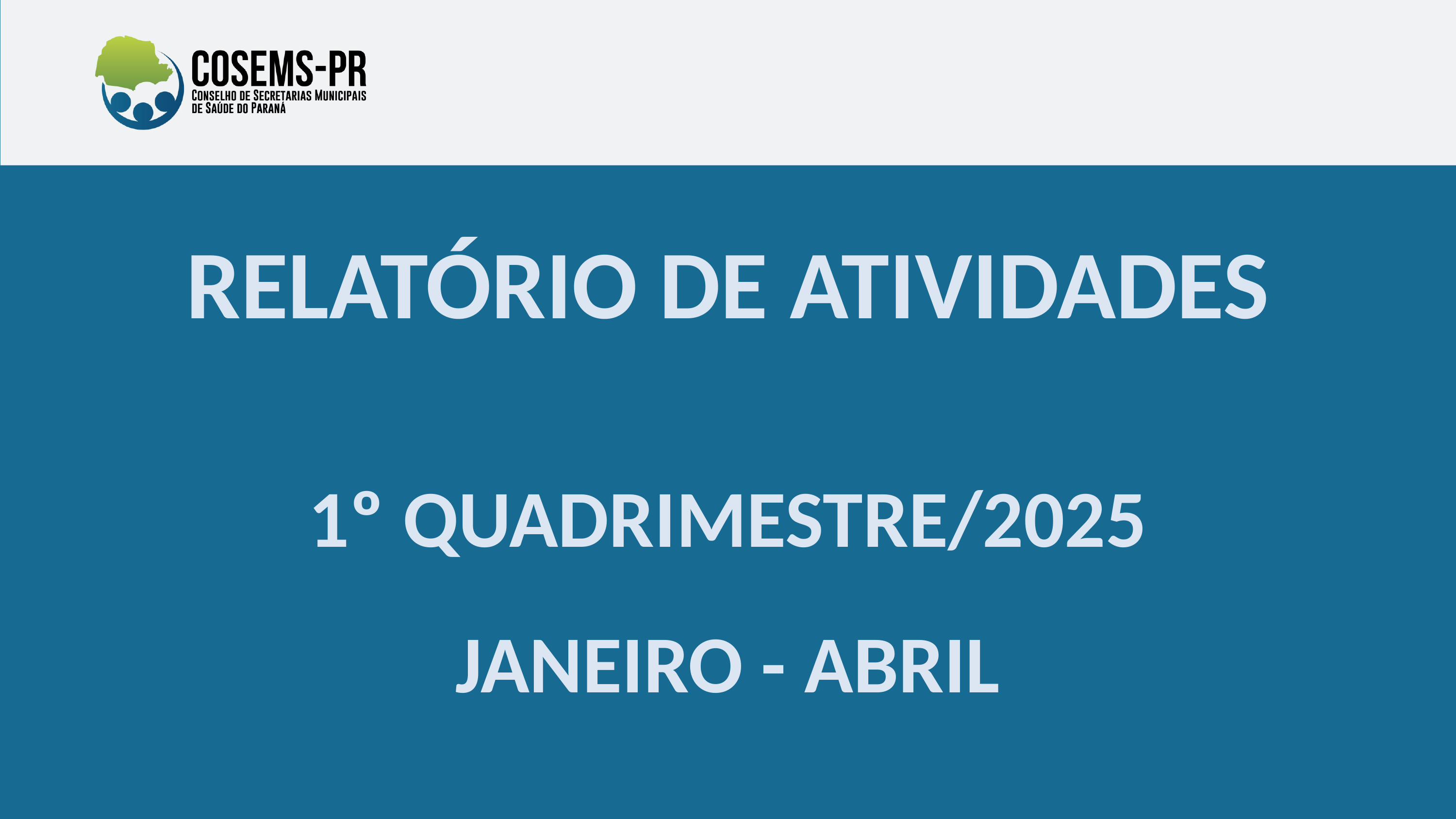

RELATÓRIO DE ATIVIDADES

1º QUADRIMESTRE/2025
JANEIRO - ABRIL